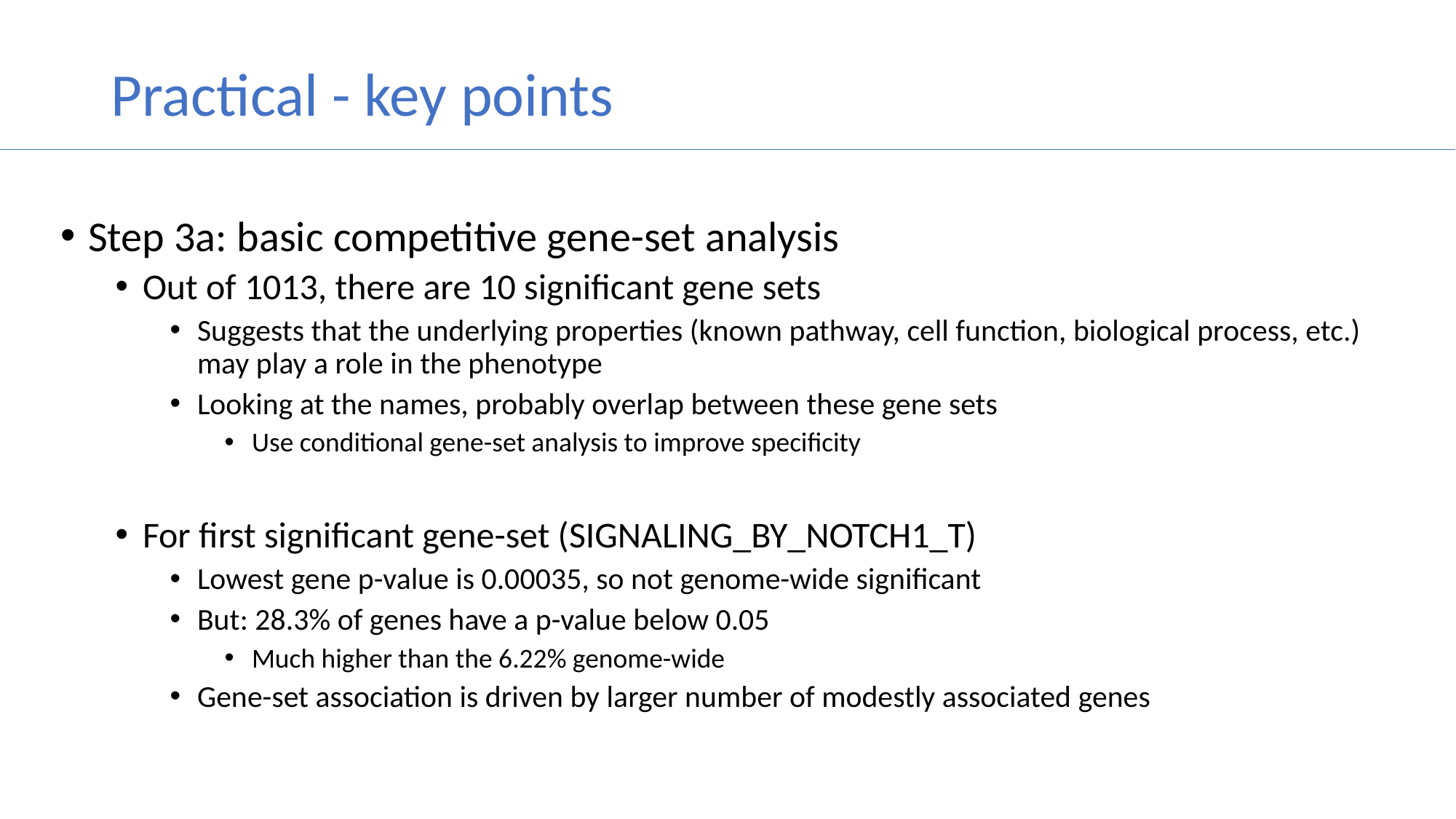

# Practical - key points
Step 3a: basic competitive gene-set analysis
Out of 1013, there are 10 significant gene sets
Suggests that the underlying properties (known pathway, cell function, biological process, etc.) may play a role in the phenotype
Looking at the names, probably overlap between these gene sets
Use conditional gene-set analysis to improve specificity

For first significant gene-set (SIGNALING_BY_NOTCH1_T)
Lowest gene p-value is 0.00035, so not genome-wide significant
But: 28.3% of genes have a p-value below 0.05
Much higher than the 6.22% genome-wide
Gene-set association is driven by larger number of modestly associated genes